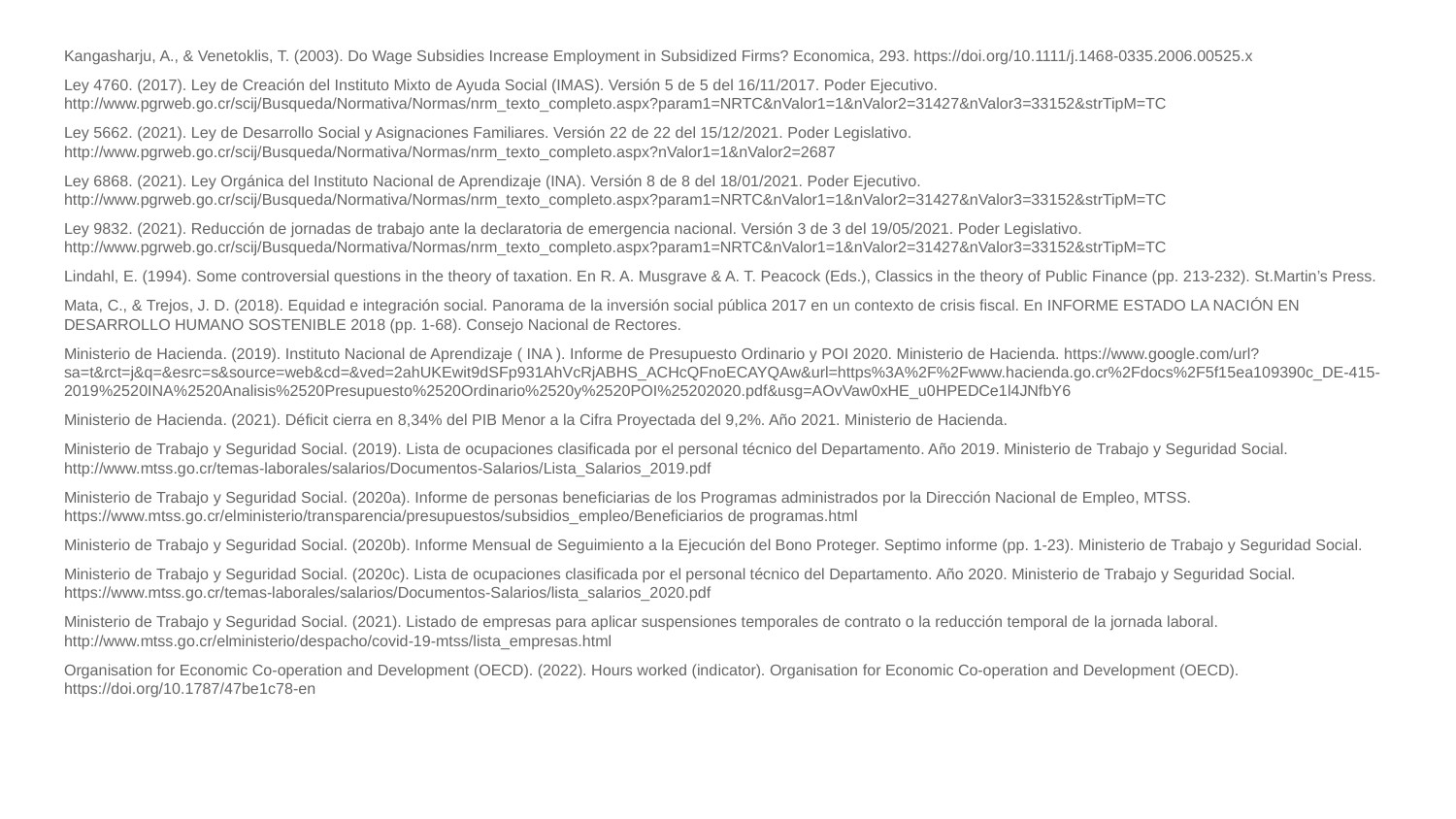

Kangasharju, A., & Venetoklis, T. (2003). Do Wage Subsidies Increase Employment in Subsidized Firms? Economica, 293. https://doi.org/10.1111/j.1468-0335.2006.00525.x
Ley 4760. (2017). Ley de Creación del Instituto Mixto de Ayuda Social (IMAS). Versión 5 de 5 del 16/11/2017. Poder Ejecutivo. http://www.pgrweb.go.cr/scij/Busqueda/Normativa/Normas/nrm_texto_completo.aspx?param1=NRTC&nValor1=1&nValor2=31427&nValor3=33152&strTipM=TC
Ley 5662. (2021). Ley de Desarrollo Social y Asignaciones Familiares. Versión 22 de 22 del 15/12/2021. Poder Legislativo. http://www.pgrweb.go.cr/scij/Busqueda/Normativa/Normas/nrm_texto_completo.aspx?nValor1=1&nValor2=2687
Ley 6868. (2021). Ley Orgánica del Instituto Nacional de Aprendizaje (INA). Versión 8 de 8 del 18/01/2021. Poder Ejecutivo. http://www.pgrweb.go.cr/scij/Busqueda/Normativa/Normas/nrm_texto_completo.aspx?param1=NRTC&nValor1=1&nValor2=31427&nValor3=33152&strTipM=TC
Ley 9832. (2021). Reducción de jornadas de trabajo ante la declaratoria de emergencia nacional. Versión 3 de 3 del 19/05/2021. Poder Legislativo. http://www.pgrweb.go.cr/scij/Busqueda/Normativa/Normas/nrm_texto_completo.aspx?param1=NRTC&nValor1=1&nValor2=31427&nValor3=33152&strTipM=TC
Lindahl, E. (1994). Some controversial questions in the theory of taxation. En R. A. Musgrave & A. T. Peacock (Eds.), Classics in the theory of Public Finance (pp. 213-232). St.Martin’s Press.
Mata, C., & Trejos, J. D. (2018). Equidad e integración social. Panorama de la inversión social pública 2017 en un contexto de crisis fiscal. En INFORME ESTADO LA NACIÓN EN DESARROLLO HUMANO SOSTENIBLE 2018 (pp. 1-68). Consejo Nacional de Rectores.
Ministerio de Hacienda. (2019). Instituto Nacional de Aprendizaje ( INA ). Informe de Presupuesto Ordinario y POI 2020. Ministerio de Hacienda. https://www.google.com/url?sa=t&rct=j&q=&esrc=s&source=web&cd=&ved=2ahUKEwit9dSFp931AhVcRjABHS_ACHcQFnoECAYQAw&url=https%3A%2F%2Fwww.hacienda.go.cr%2Fdocs%2F5f15ea109390c_DE-415-2019%2520INA%2520Analisis%2520Presupuesto%2520Ordinario%2520y%2520POI%25202020.pdf&usg=AOvVaw0xHE_u0HPEDCe1l4JNfbY6
Ministerio de Hacienda. (2021). Déficit cierra en 8,34% del PIB Menor a la Cifra Proyectada del 9,2%. Año 2021. Ministerio de Hacienda.
Ministerio de Trabajo y Seguridad Social. (2019). Lista de ocupaciones clasificada por el personal técnico del Departamento. Año 2019. Ministerio de Trabajo y Seguridad Social. http://www.mtss.go.cr/temas-laborales/salarios/Documentos-Salarios/Lista_Salarios_2019.pdf
Ministerio de Trabajo y Seguridad Social. (2020a). Informe de personas beneficiarias de los Programas administrados por la Dirección Nacional de Empleo, MTSS. https://www.mtss.go.cr/elministerio/transparencia/presupuestos/subsidios_empleo/Beneficiarios de programas.html
Ministerio de Trabajo y Seguridad Social. (2020b). Informe Mensual de Seguimiento a la Ejecución del Bono Proteger. Septimo informe (pp. 1-23). Ministerio de Trabajo y Seguridad Social.
Ministerio de Trabajo y Seguridad Social. (2020c). Lista de ocupaciones clasificada por el personal técnico del Departamento. Año 2020. Ministerio de Trabajo y Seguridad Social. https://www.mtss.go.cr/temas-laborales/salarios/Documentos-Salarios/lista_salarios_2020.pdf
Ministerio de Trabajo y Seguridad Social. (2021). Listado de empresas para aplicar suspensiones temporales de contrato o la reducción temporal de la jornada laboral. http://www.mtss.go.cr/elministerio/despacho/covid-19-mtss/lista_empresas.html
Organisation for Economic Co-operation and Development (OECD). (2022). Hours worked (indicator). Organisation for Economic Co-operation and Development (OECD). https://doi.org/10.1787/47be1c78-en